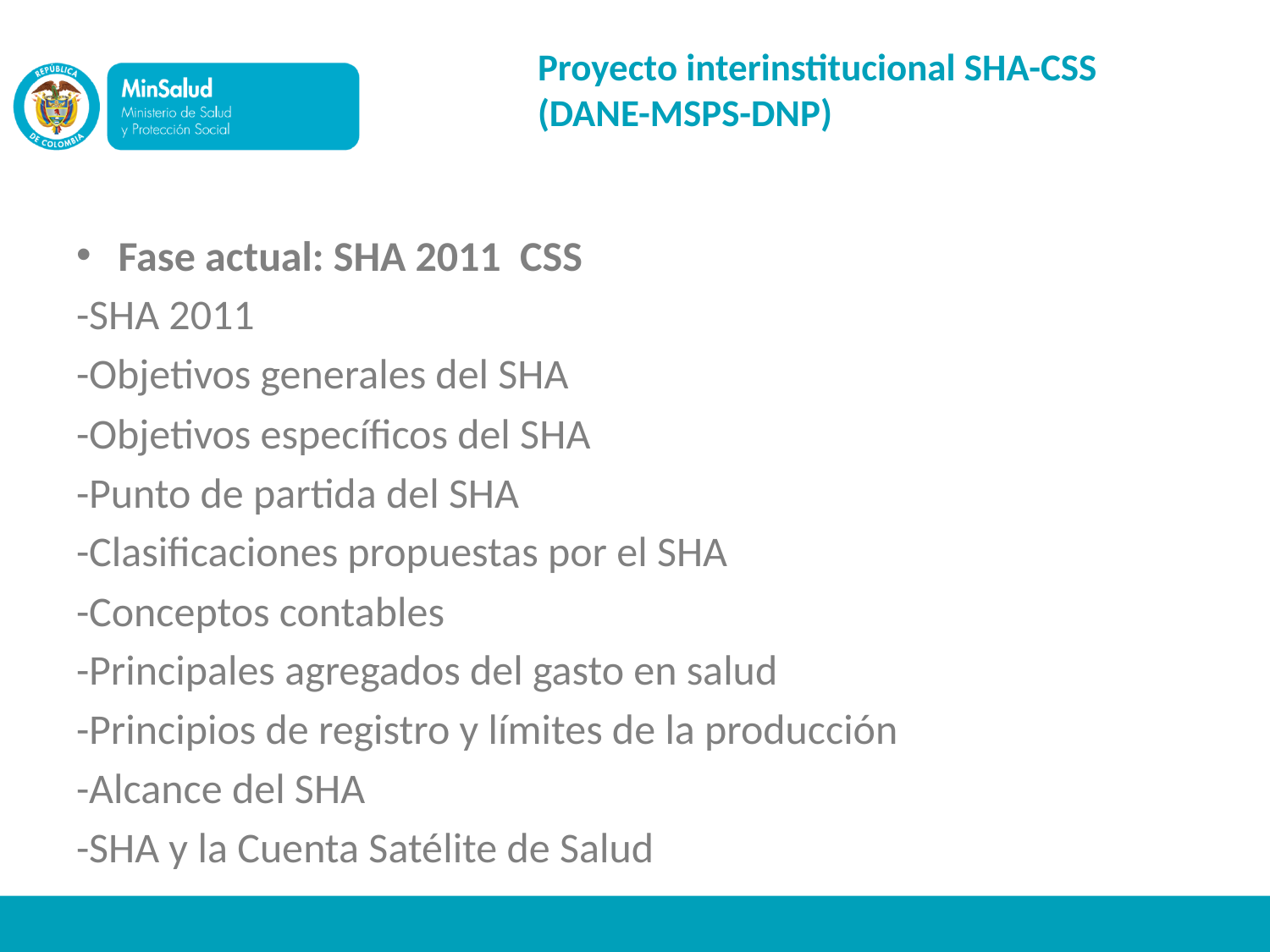

# Proyecto interinstitucional SHA-CSS (DANE-MSPS-DNP)
Fase actual: SHA 2011  CSS
-SHA 2011
-Objetivos generales del SHA
-Objetivos específicos del SHA
-Punto de partida del SHA
-Clasificaciones propuestas por el SHA
-Conceptos contables
-Principales agregados del gasto en salud
-Principios de registro y límites de la producción
-Alcance del SHA
-SHA y la Cuenta Satélite de Salud